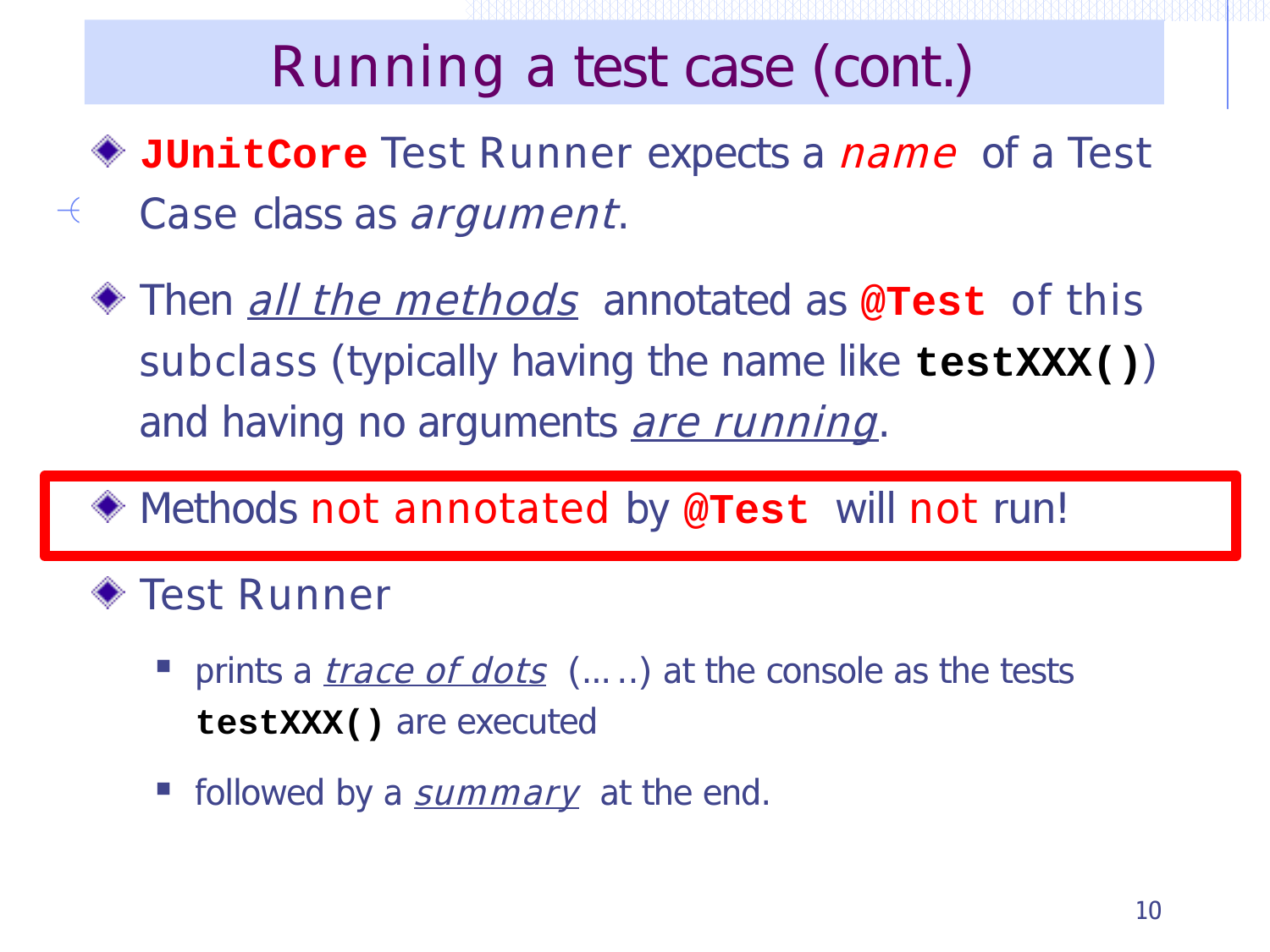

# Running a test case (cont.)
JUnitCore Test Runner expects a name  of a Test Case class as argument.
Then all the methods  annotated as @Test  of this subclass (typically having the name like testXXX()) and having no arguments are running.
Methods not annotated by @Test will not run!
Test Runner
prints a trace of dots  (…..) at the console as the tests testXXX() are executed
followed by a summary  at the end.

10